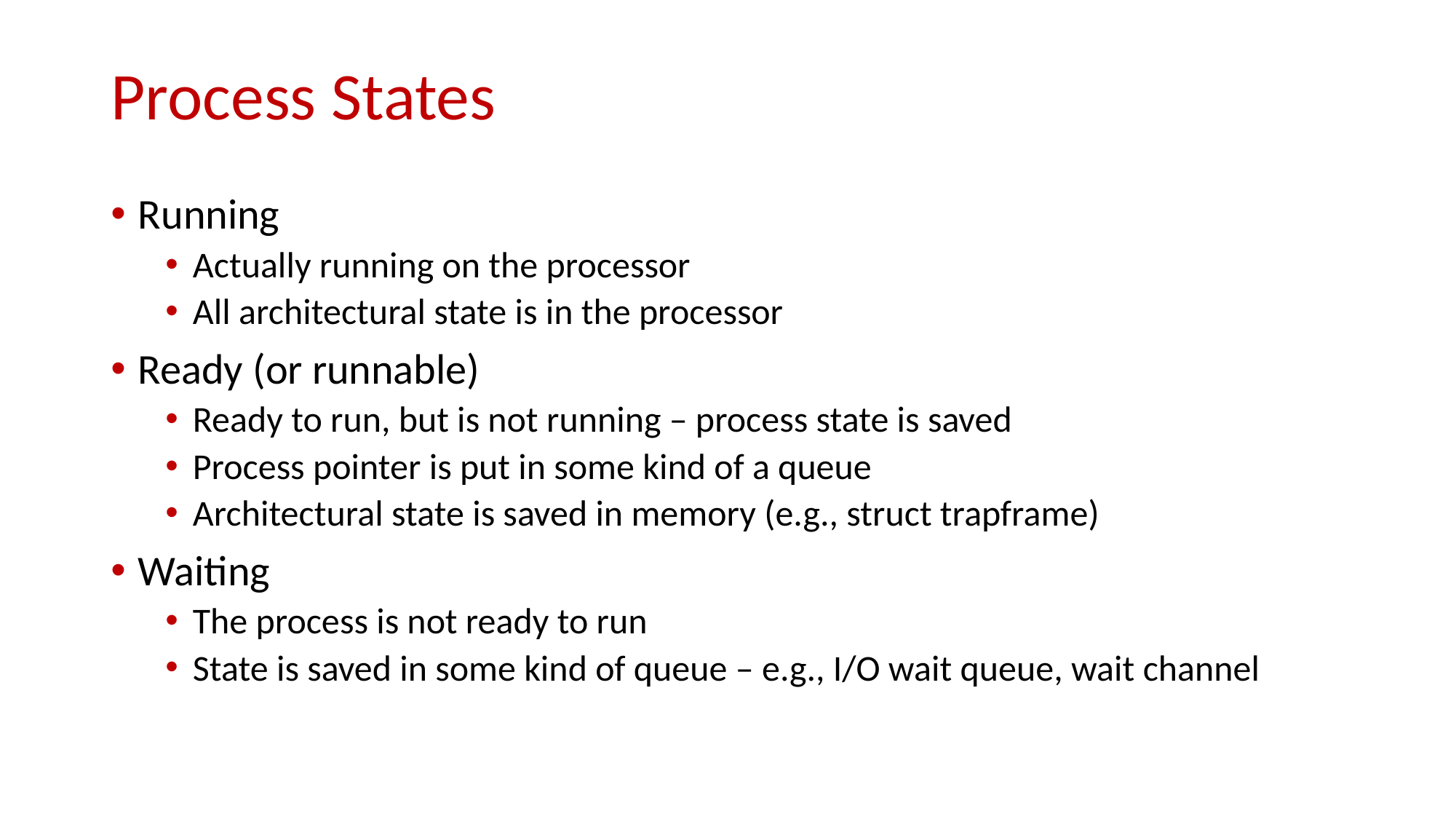

# Process States
Running
Actually running on the processor
All architectural state is in the processor
Ready (or runnable)
Ready to run, but is not running – process state is saved
Process pointer is put in some kind of a queue
Architectural state is saved in memory (e.g., struct trapframe)
Waiting
The process is not ready to run
State is saved in some kind of queue – e.g., I/O wait queue, wait channel